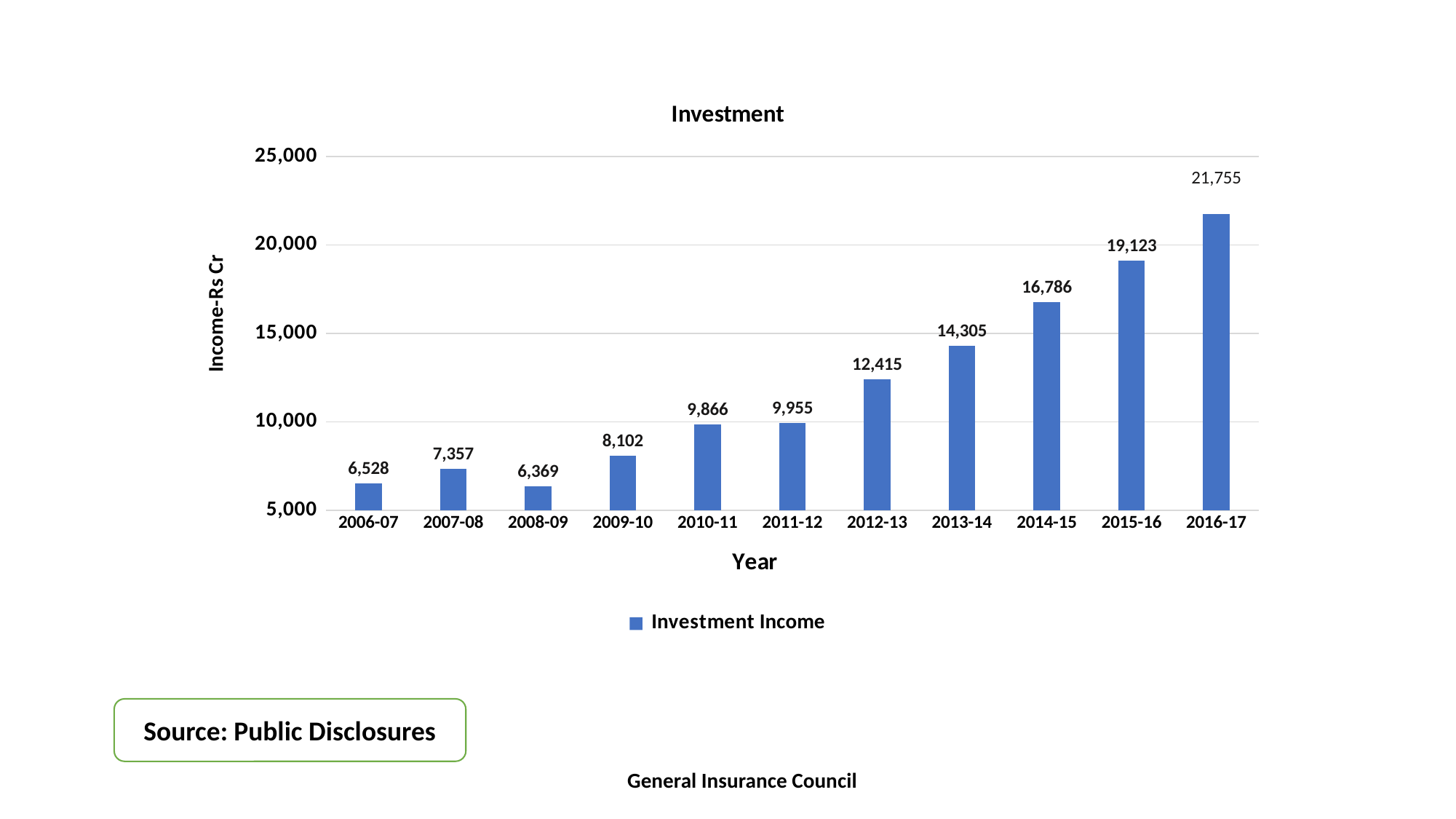

### Chart: Investment

| Category |  Investment Income |
|---|---|
| 2006-07 | 6528.3060000000005 |
| 2007-08 | 7356.51 |
| 2008-09 | 6368.880000000001 |
| 2009-10 | 8101.779999999999 |
| 2010-11 | 9866.0 |
| 2011-12 | 9954.512999999999 |
| 2012-13 | 12415.29 |
| 2013-14 | 14305.35 |
| 2014-15 | 16786.0 |
| 2015-16 | 19122.514 |
| 2016-17 | 21755.06 |
Source: Public Disclosures
General Insurance Council